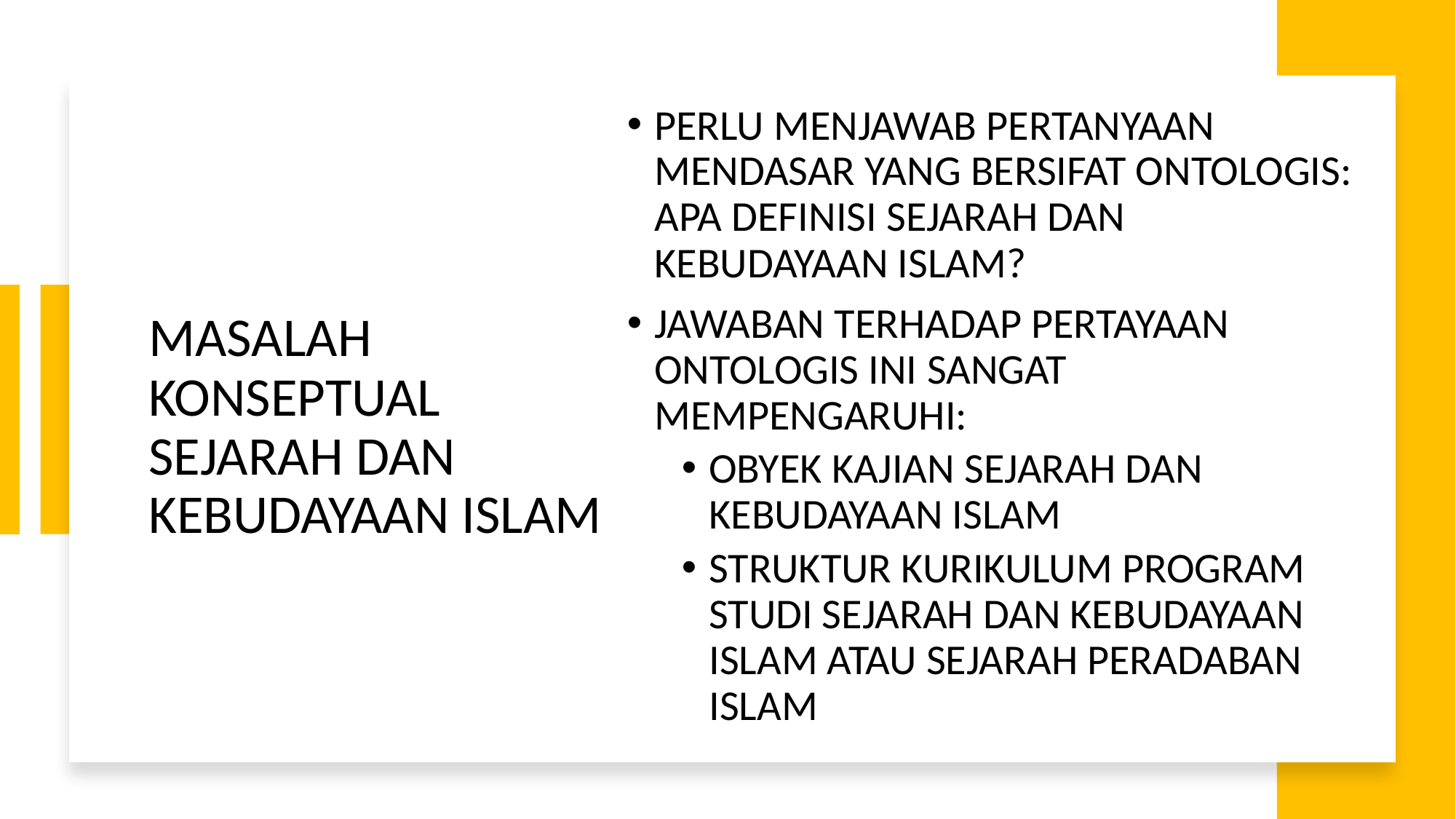

PERLU MENJAWAB PERTANYAAN MENDASAR YANG BERSIFAT ONTOLOGIS: APA DEFINISI SEJARAH DAN KEBUDAYAAN ISLAM?
JAWABAN TERHADAP PERTAYAAN ONTOLOGIS INI SANGAT MEMPENGARUHI:
OBYEK KAJIAN SEJARAH DAN KEBUDAYAAN ISLAM
STRUKTUR KURIKULUM PROGRAM STUDI SEJARAH DAN KEBUDAYAAN ISLAM ATAU SEJARAH PERADABAN ISLAM
# MASALAH KONSEPTUAL SEJARAH DAN KEBUDAYAAN ISLAM